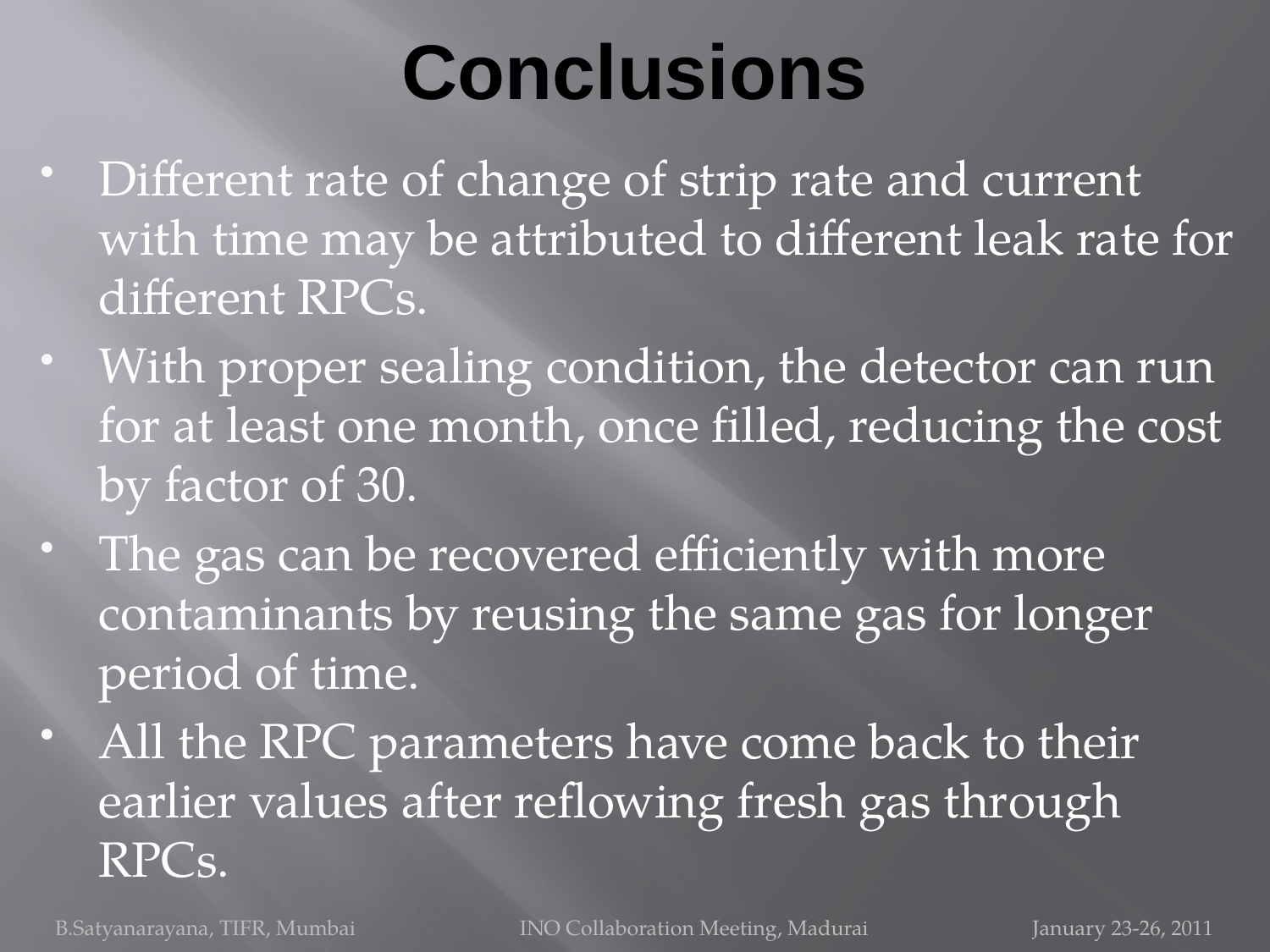

# Conclusions
Different rate of change of strip rate and current with time may be attributed to different leak rate for different RPCs.
With proper sealing condition, the detector can run for at least one month, once filled, reducing the cost by factor of 30.
The gas can be recovered efficiently with more contaminants by reusing the same gas for longer period of time.
All the RPC parameters have come back to their earlier values after reflowing fresh gas through RPCs.

B.Satyanarayana, TIFR, Mumbai                               INO Collaboration Meeting, Madurai                               January 23-26, 2011